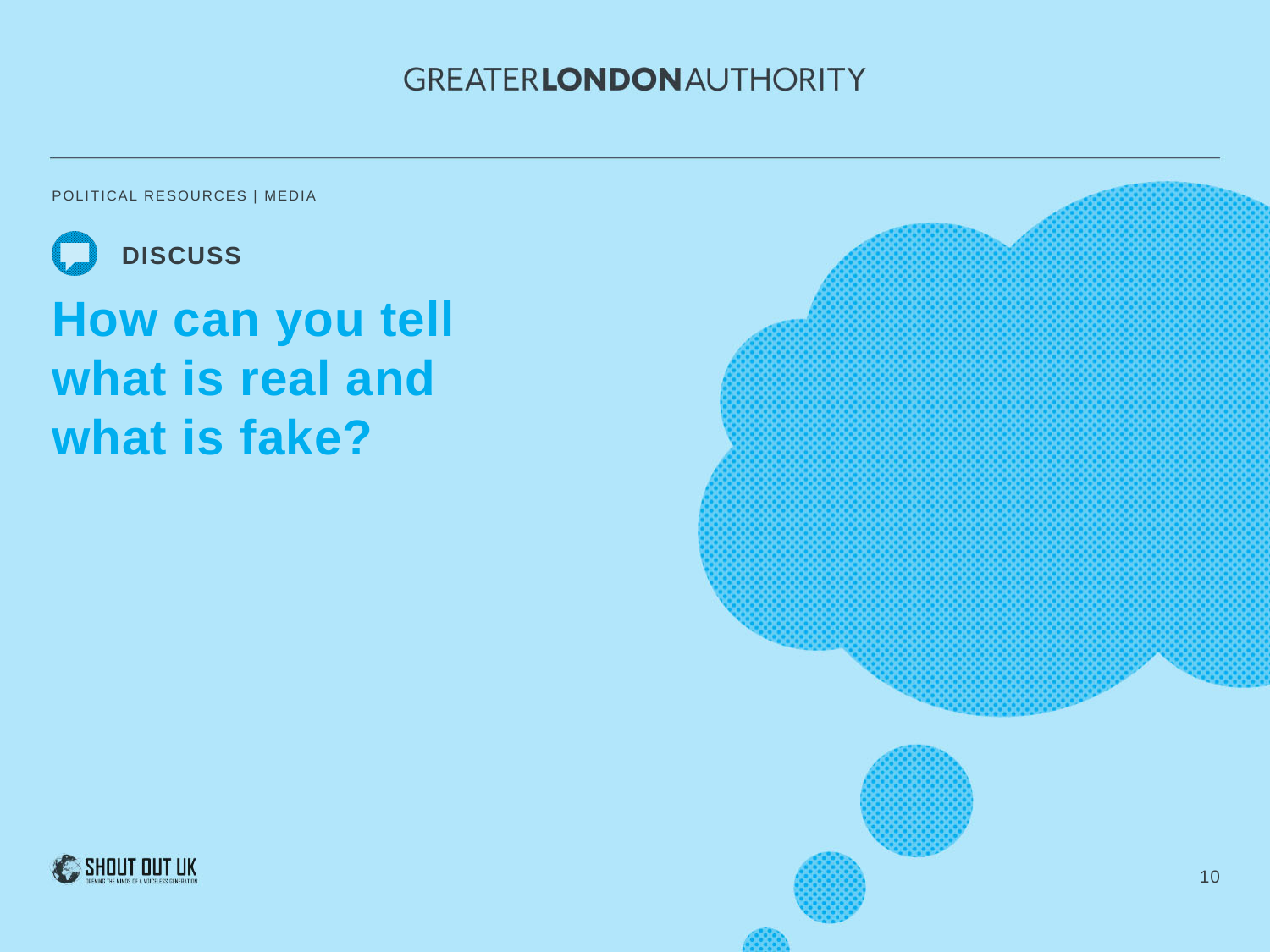

DISCUSS
How can you tell
what is real and
what is fake?
10